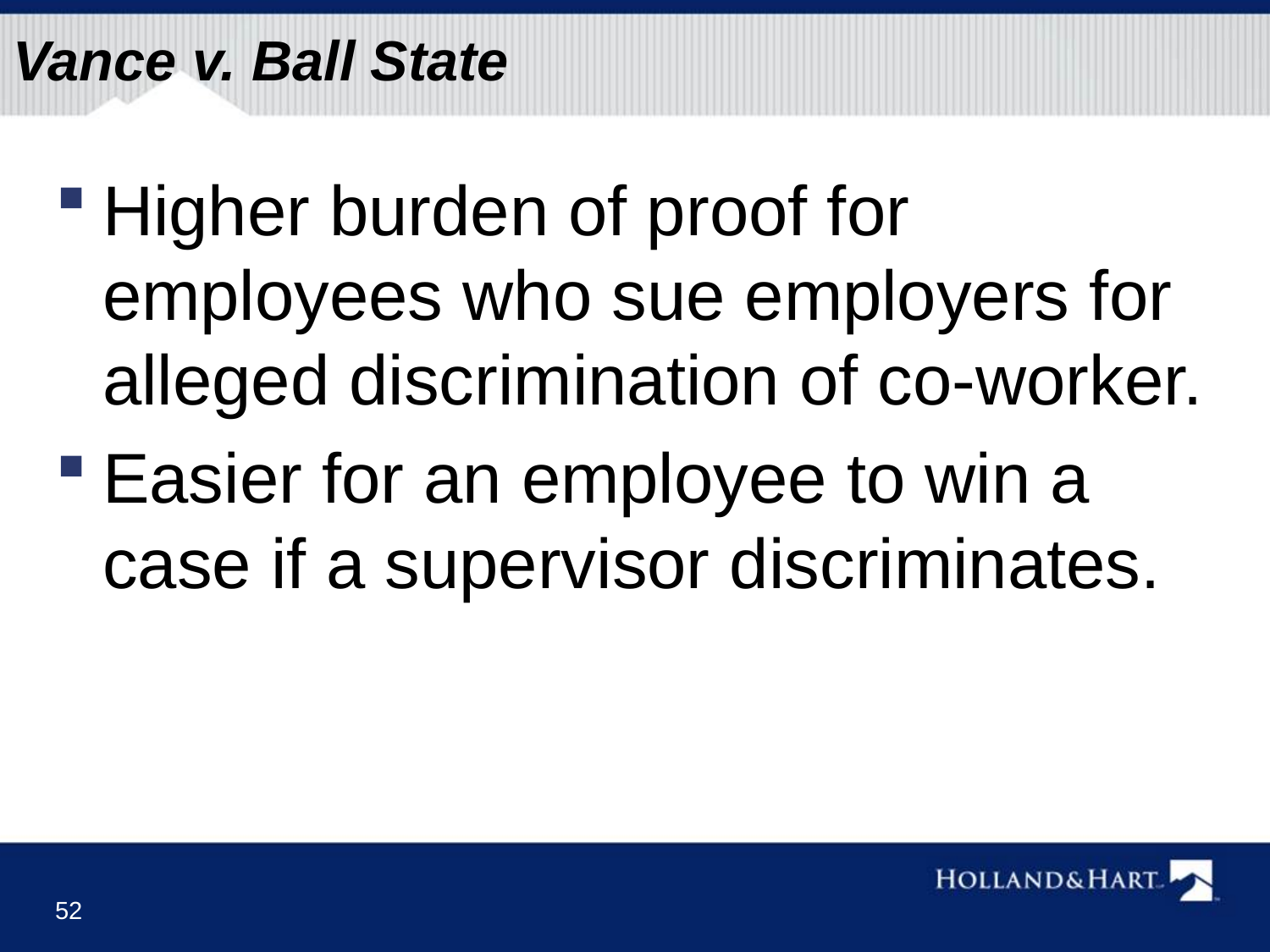

# Vance v. Ball State
Higher burden of proof for employees who sue employers for alleged discrimination of co-worker.
Easier for an employee to win a case if a supervisor discriminates.
52